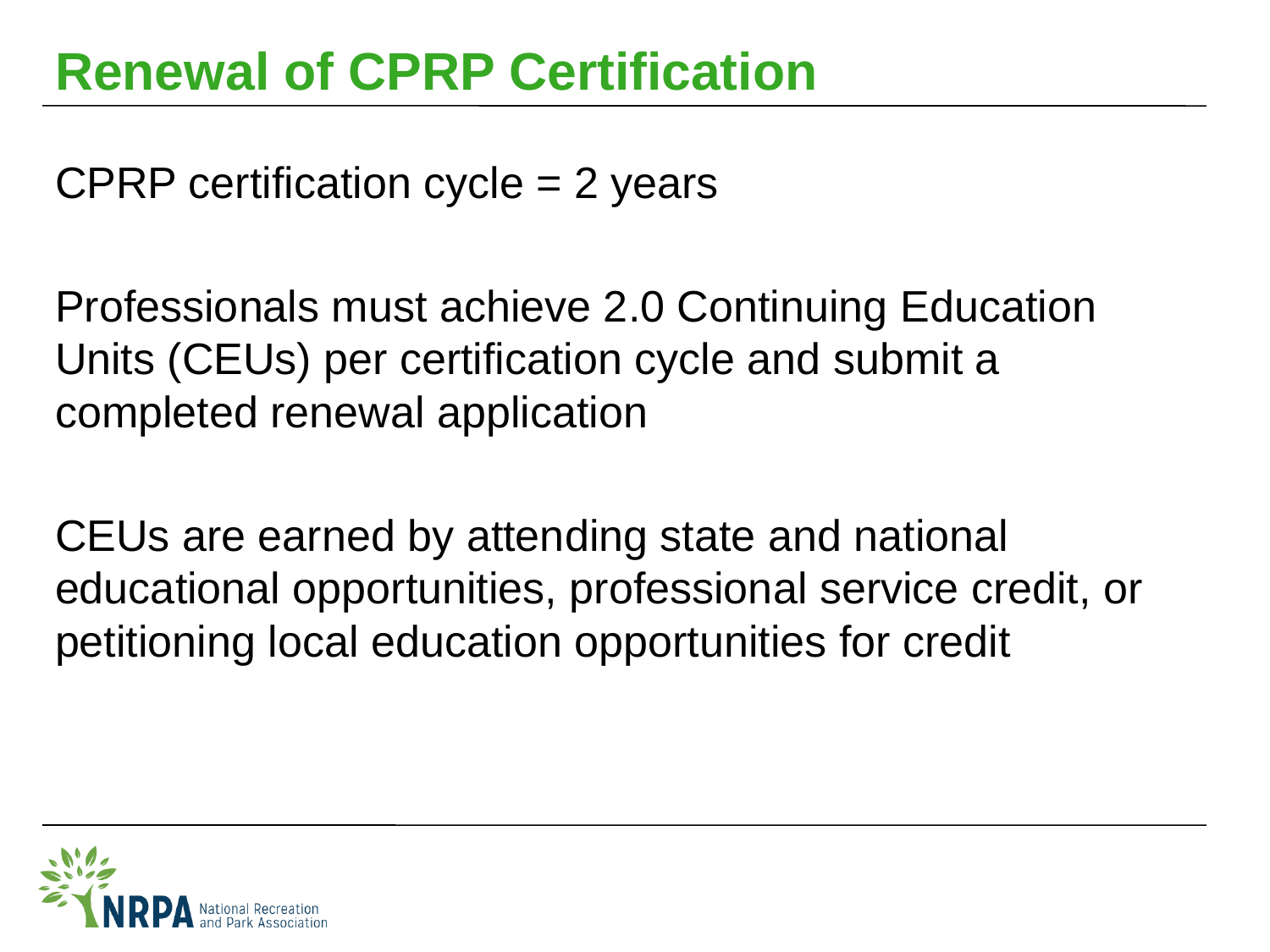

# Renewal of CPRP Certification
CPRP certification cycle = 2 years

Professionals must achieve 2.0 Continuing Education Units (CEUs) per certification cycle and submit a completed renewal application

CEUs are earned by attending state and national educational opportunities, professional service credit, or petitioning local education opportunities for credit